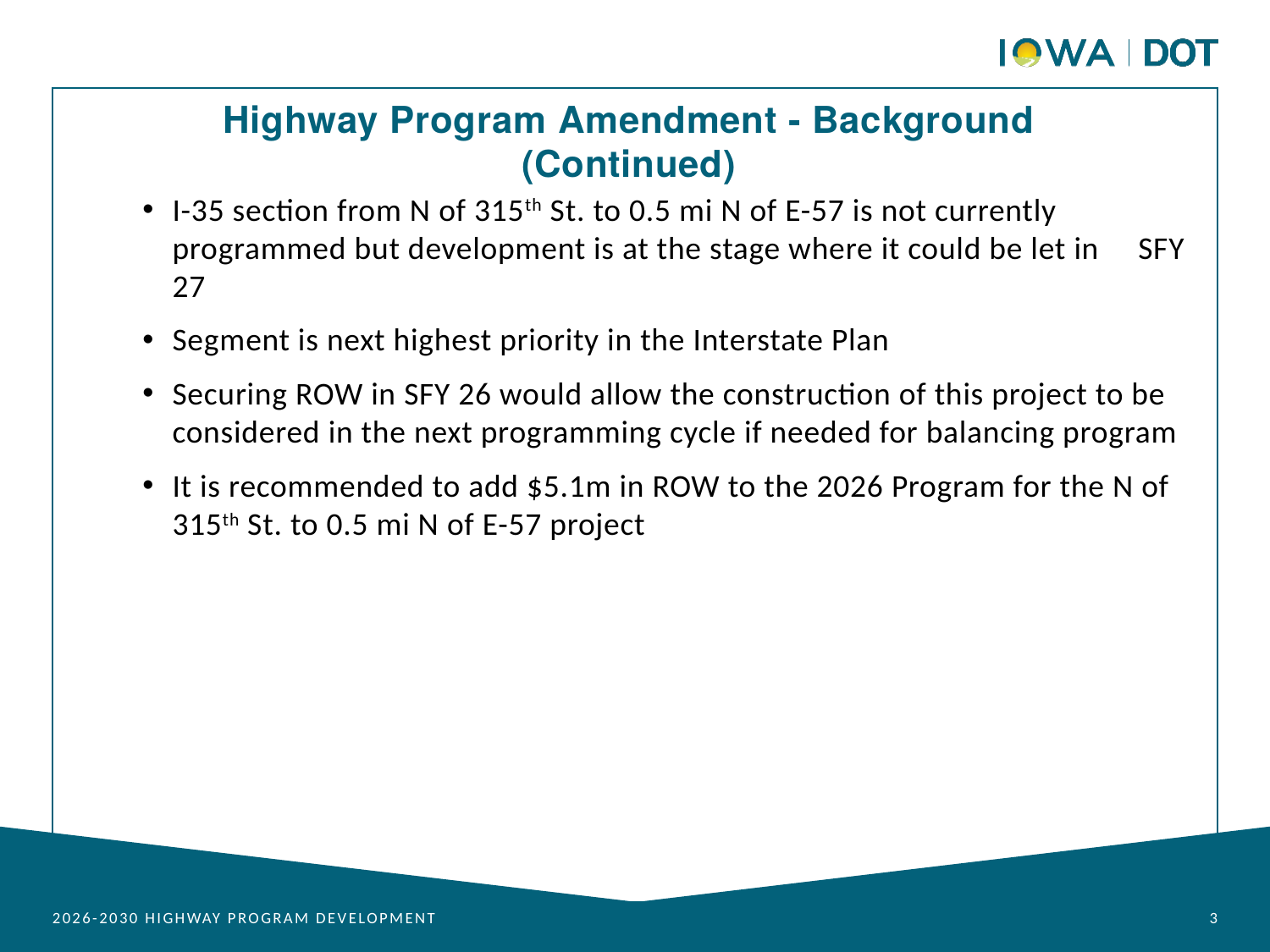

Highway Program Amendment - Background
(Continued)

I-35 section from N of 315th St. to 0.5 mi N of E-57 is not currently programmed but development is at the stage where it could be let in     SFY 27
Segment is next highest priority in the Interstate Plan
Securing ROW in SFY 26 would allow the construction of this project to be considered in the next programming cycle if needed for balancing program
It is recommended to add $5.1m in ROW to the 2026 Program for the N of 315th St. to 0.5 mi N of E-57 project